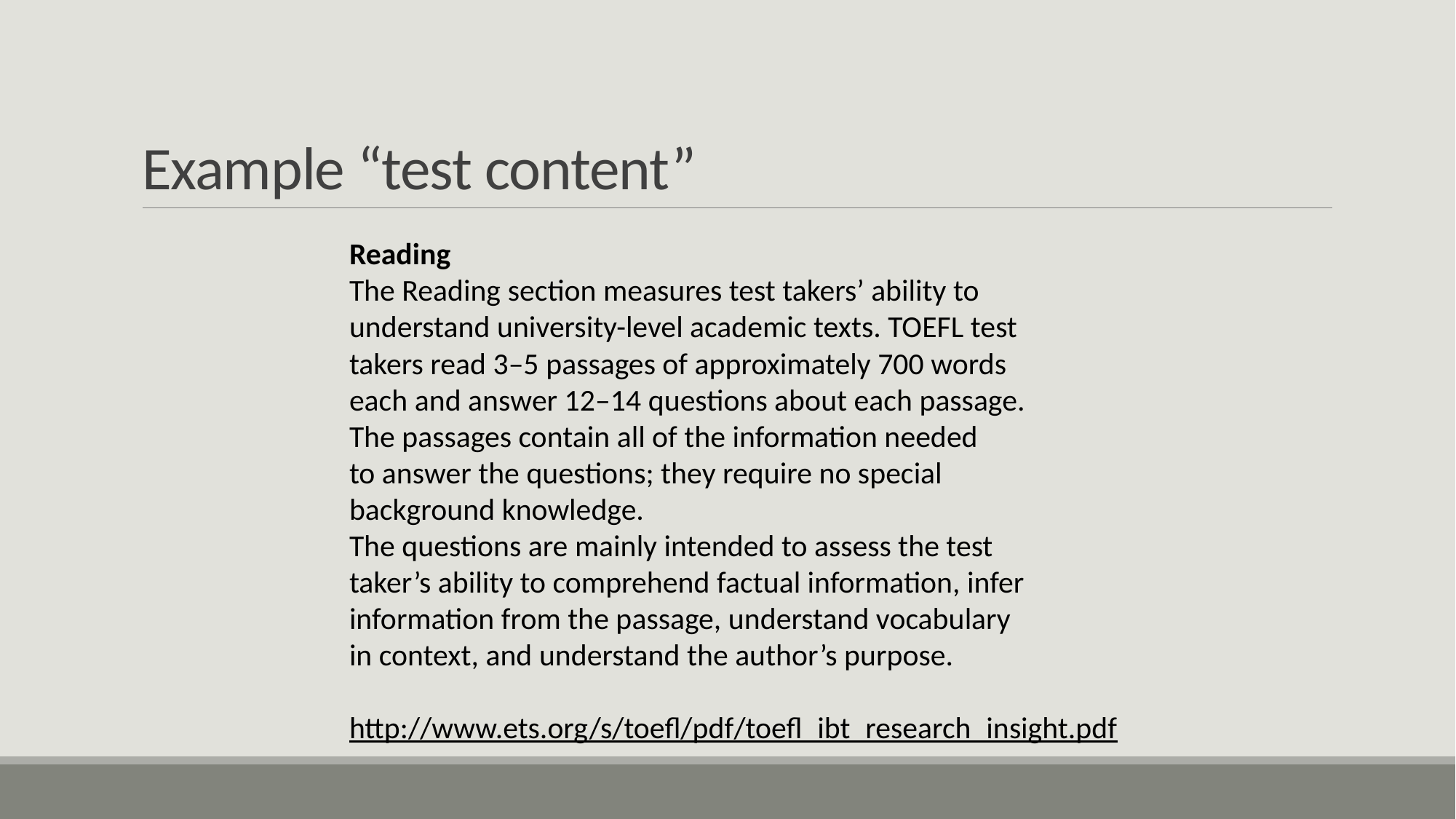

# Example “test content”
Reading
The Reading section measures test takers’ ability to
understand university-level academic texts. TOEFL test
takers read 3–5 passages of approximately 700 words
each and answer 12–14 questions about each passage.
The passages contain all of the information needed
to answer the questions; they require no special
background knowledge.
The questions are mainly intended to assess the test
taker’s ability to comprehend factual information, infer
information from the passage, understand vocabulary
in context, and understand the author’s purpose.

http://www.ets.org/s/toefl/pdf/toefl_ibt_research_insight.pdf